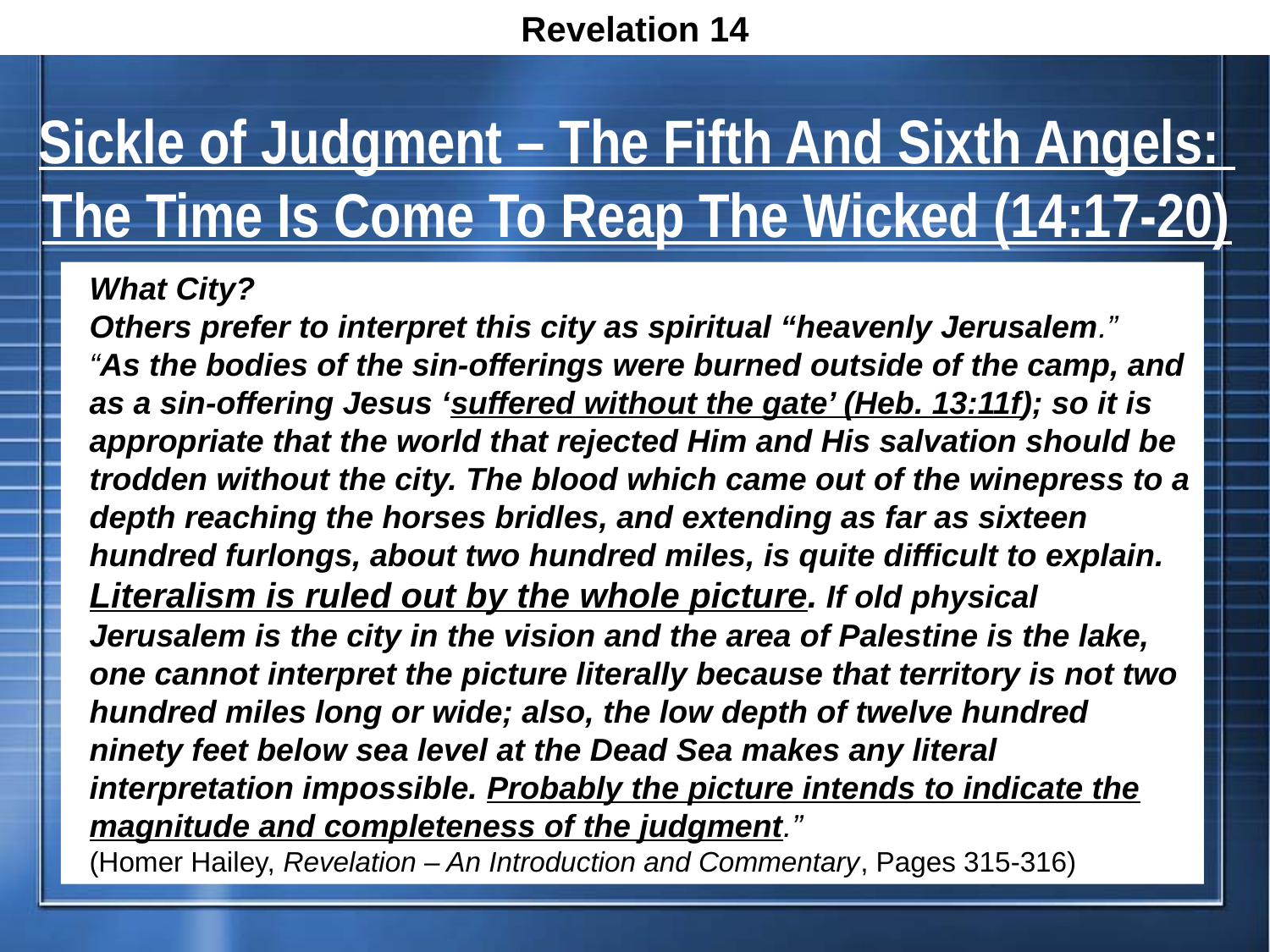

Revelation 14
# Sickle of Judgment – The Fifth And Sixth Angels: The Time Is Come To Reap The Wicked (14:17-20)
What City?
Others prefer to interpret this city as spiritual “heavenly Jerusalem.”
“As the bodies of the sin-offerings were burned outside of the camp, and as a sin-offering Jesus ‘suffered without the gate’ (Heb. 13:11f); so it is appropriate that the world that rejected Him and His salvation should be trodden without the city. The blood which came out of the winepress to a depth reaching the horses bridles, and extending as far as sixteen hundred furlongs, about two hundred miles, is quite difficult to explain. Literalism is ruled out by the whole picture. If old physical Jerusalem is the city in the vision and the area of Palestine is the lake, one cannot interpret the picture literally because that territory is not two hundred miles long or wide; also, the low depth of twelve hundred ninety feet below sea level at the Dead Sea makes any literal interpretation impossible. Probably the picture intends to indicate the magnitude and completeness of the judgment.”
(Homer Hailey, Revelation – An Introduction and Commentary, Pages 315-316)